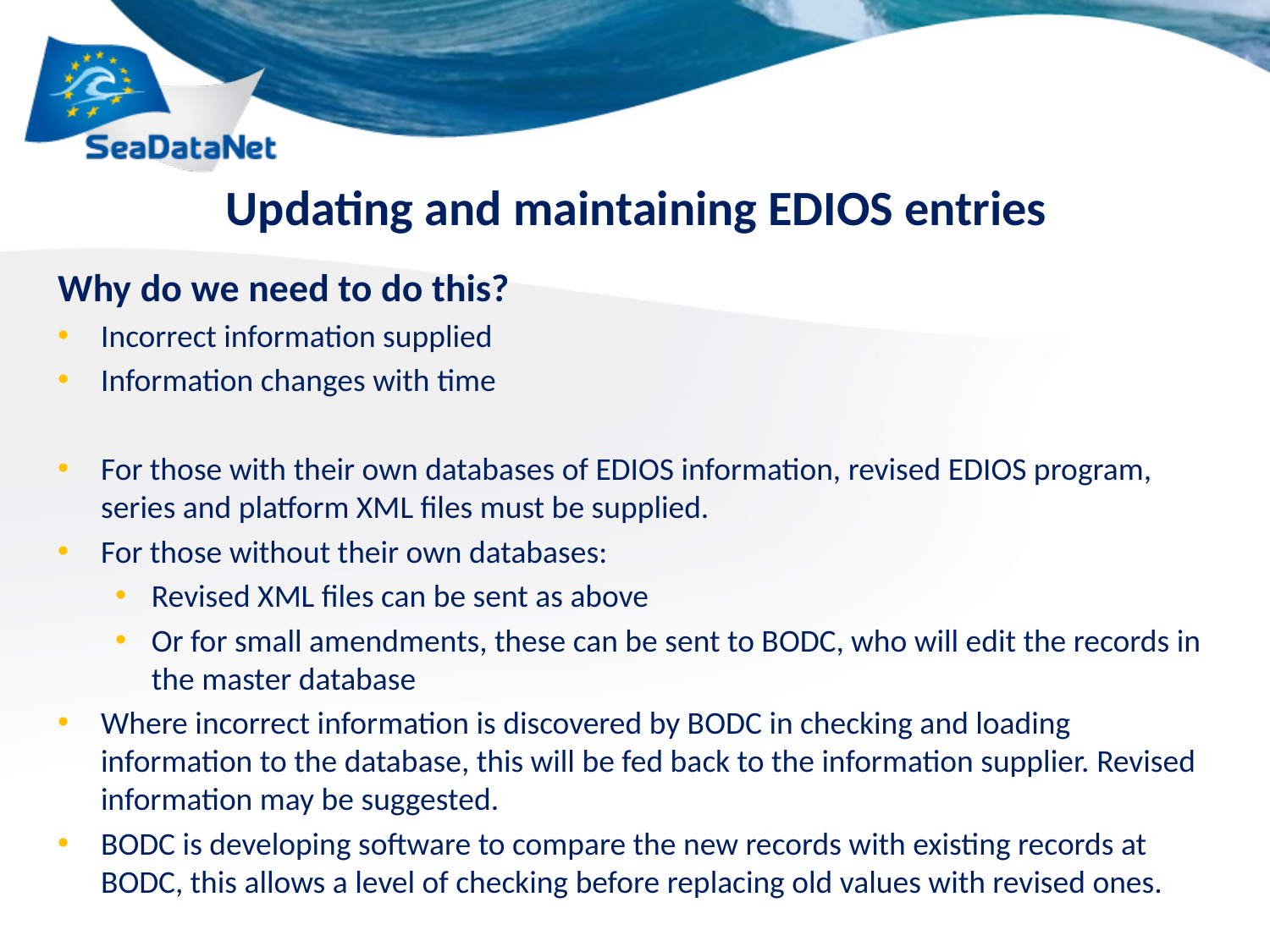

# Updating and maintaining EDIOS entries
Why do we need to do this?
Incorrect information supplied
Information changes with time

For those with their own databases of EDIOS information, revised EDIOS program, series and platform XML files must be supplied.
For those without their own databases:
Revised XML files can be sent as above
Or for small amendments, these can be sent to BODC, who will edit the records in the master database
Where incorrect information is discovered by BODC in checking and loading information to the database, this will be fed back to the information supplier. Revised information may be suggested.
BODC is developing software to compare the new records with existing records at BODC, this allows a level of checking before replacing old values with revised ones.